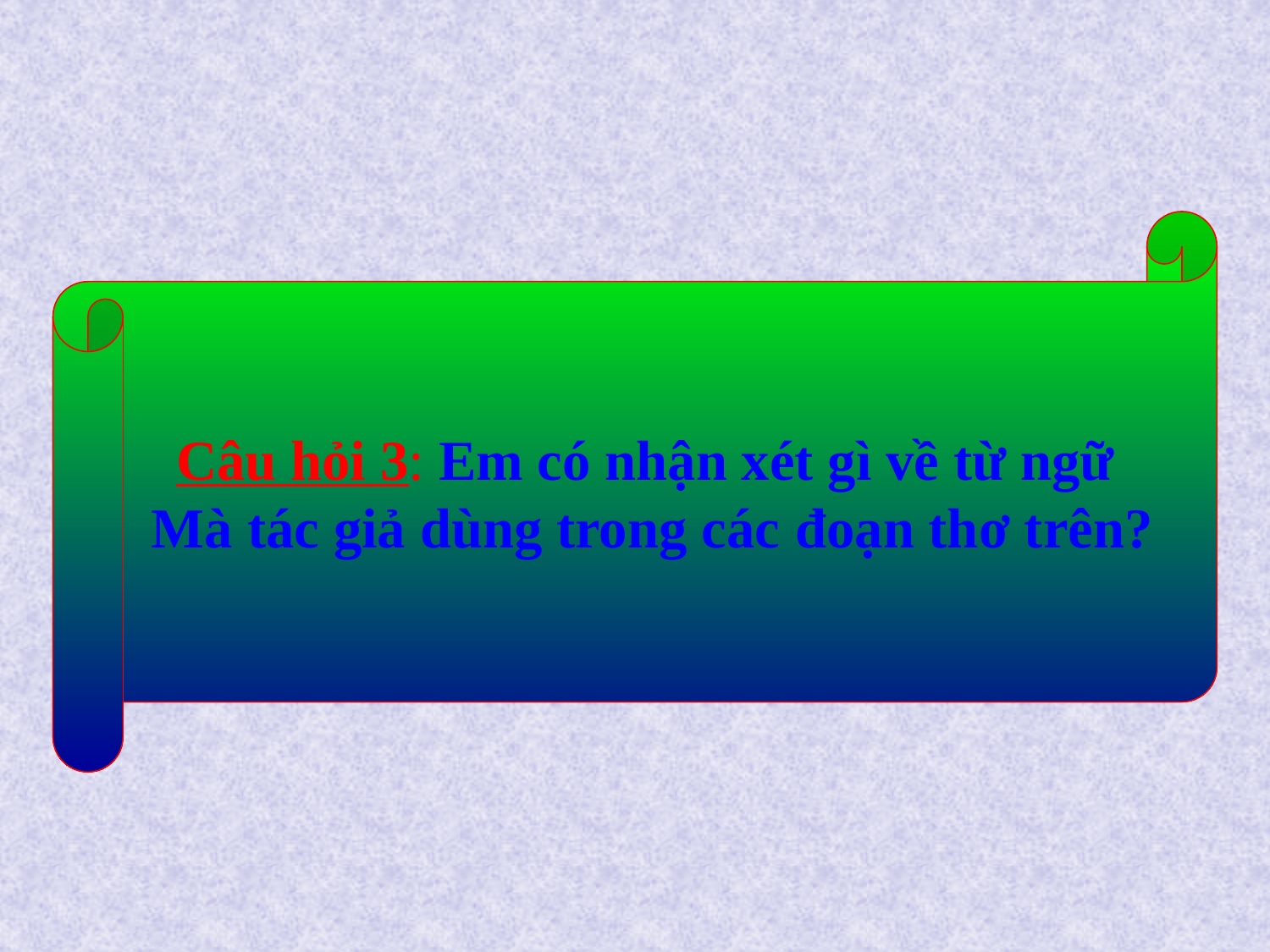

Câu hỏi 3: Em có nhận xét gì về từ ngữ
Mà tác giả dùng trong các đoạn thơ trên?